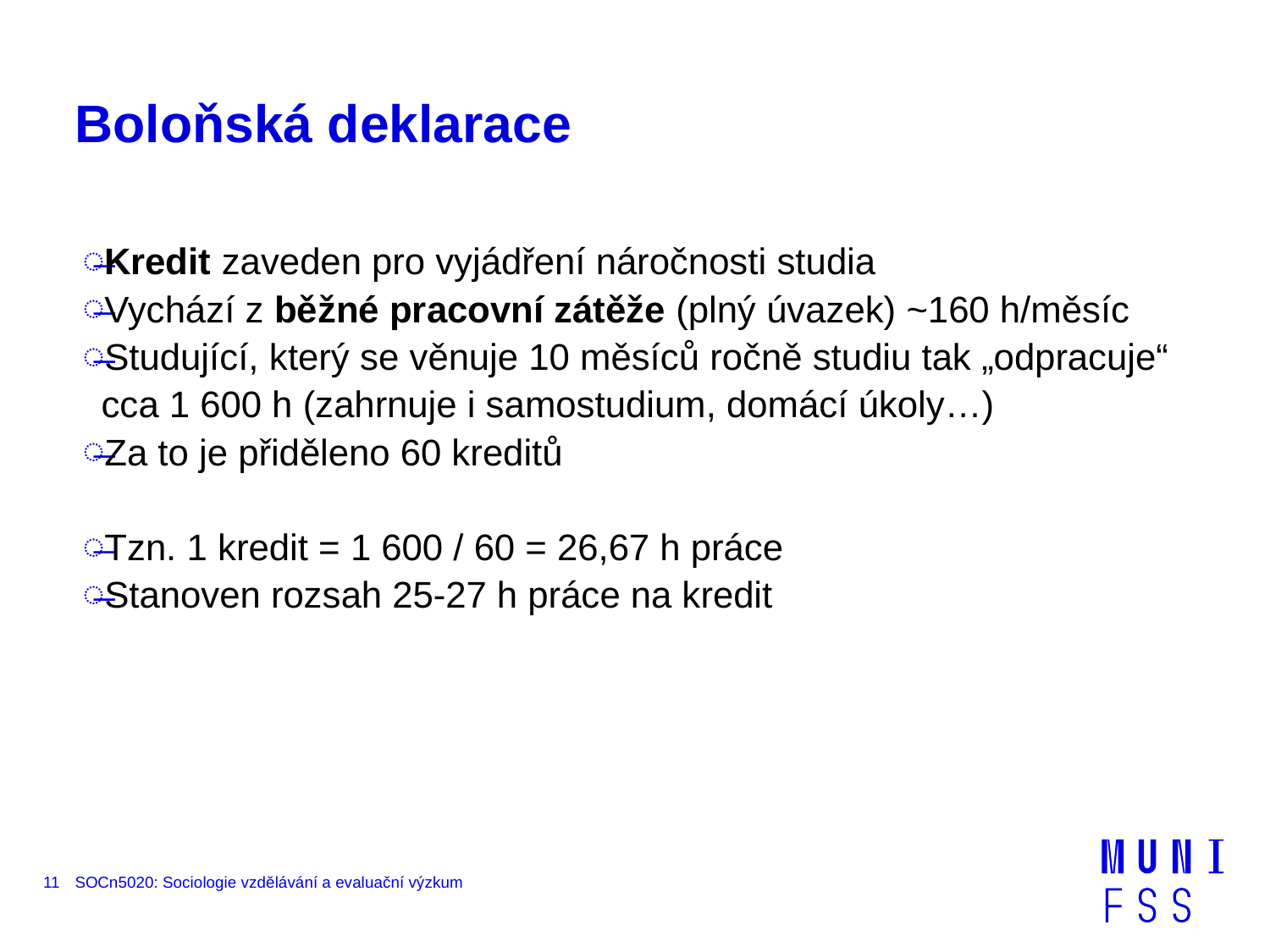

# Boloňská deklarace
Kredit zaveden pro vyjádření náročnosti studia
Vychází z běžné pracovní zátěže (plný úvazek) ~160 h/měsíc
Studující, který se věnuje 10 měsíců ročně studiu tak „odpracuje“ cca 1 600 h (zahrnuje i samostudium, domácí úkoly…)
Za to je přiděleno 60 kreditů

Tzn. 1 kredit = 1 600 / 60 = 26,67 h práce
Stanoven rozsah 25-27 h práce na kredit

11
SOCn5020: Sociologie vzdělávání a evaluační výzkum